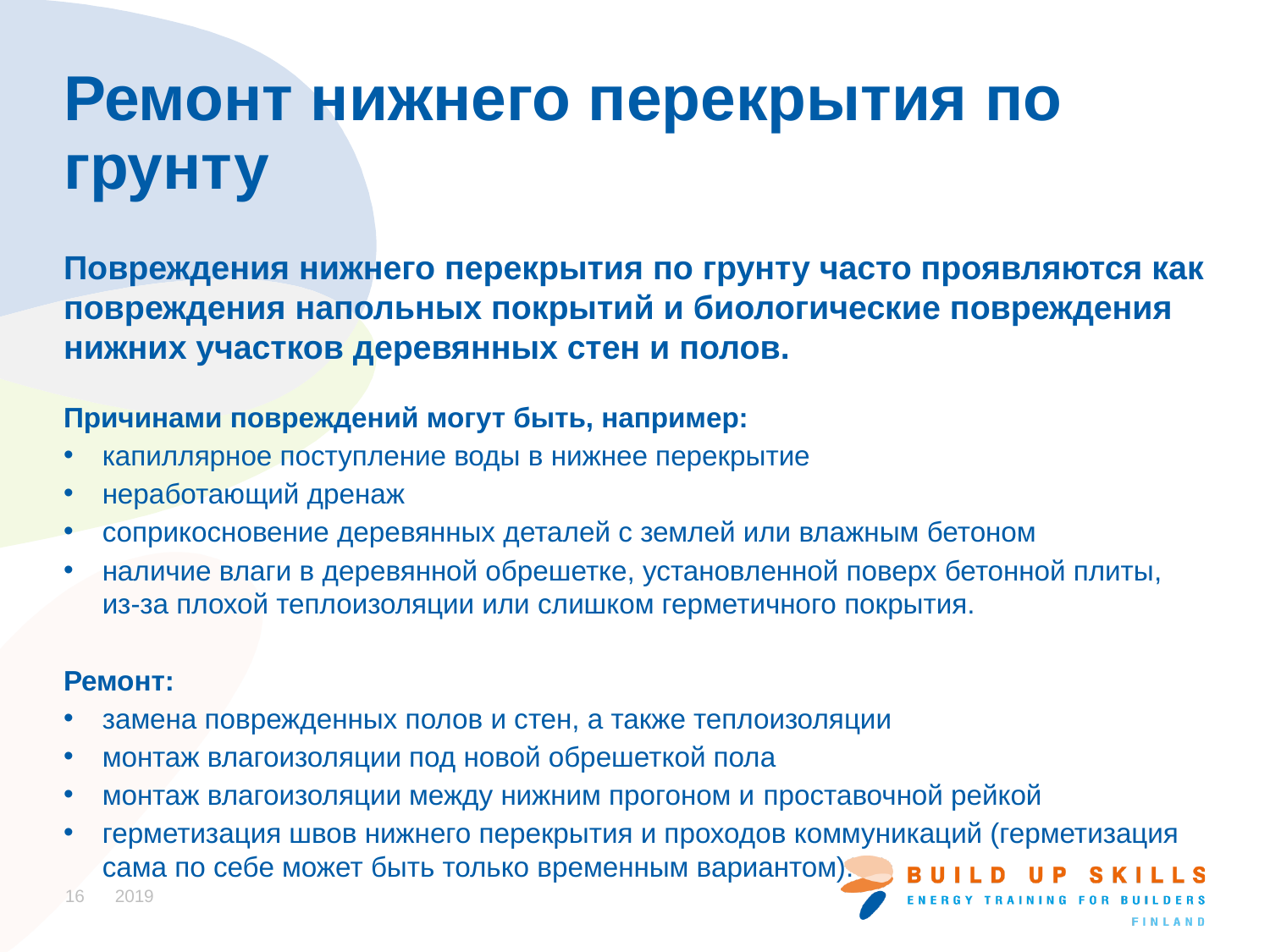

# Ремонт нижнего перекрытия по грунту
Повреждения нижнего перекрытия по грунту часто проявляются как повреждения напольных покрытий и биологические повреждения нижних участков деревянных стен и полов.

Причинами повреждений могут быть, например:
капиллярное поступление воды в нижнее перекрытие
неработающий дренаж
соприкосновение деревянных деталей с землей или влажным бетоном
наличие влаги в деревянной обрешетке, установленной поверх бетонной плиты, из-за плохой теплоизоляции или слишком герметичного покрытия.

Ремонт:
замена поврежденных полов и стен, а также теплоизоляции
монтаж влагоизоляции под новой обрешеткой пола
монтаж влагоизоляции между нижним прогоном и проставочной рейкой
герметизация швов нижнего перекрытия и проходов коммуникаций (герметизация сама по себе может быть только временным вариантом).
16
2019